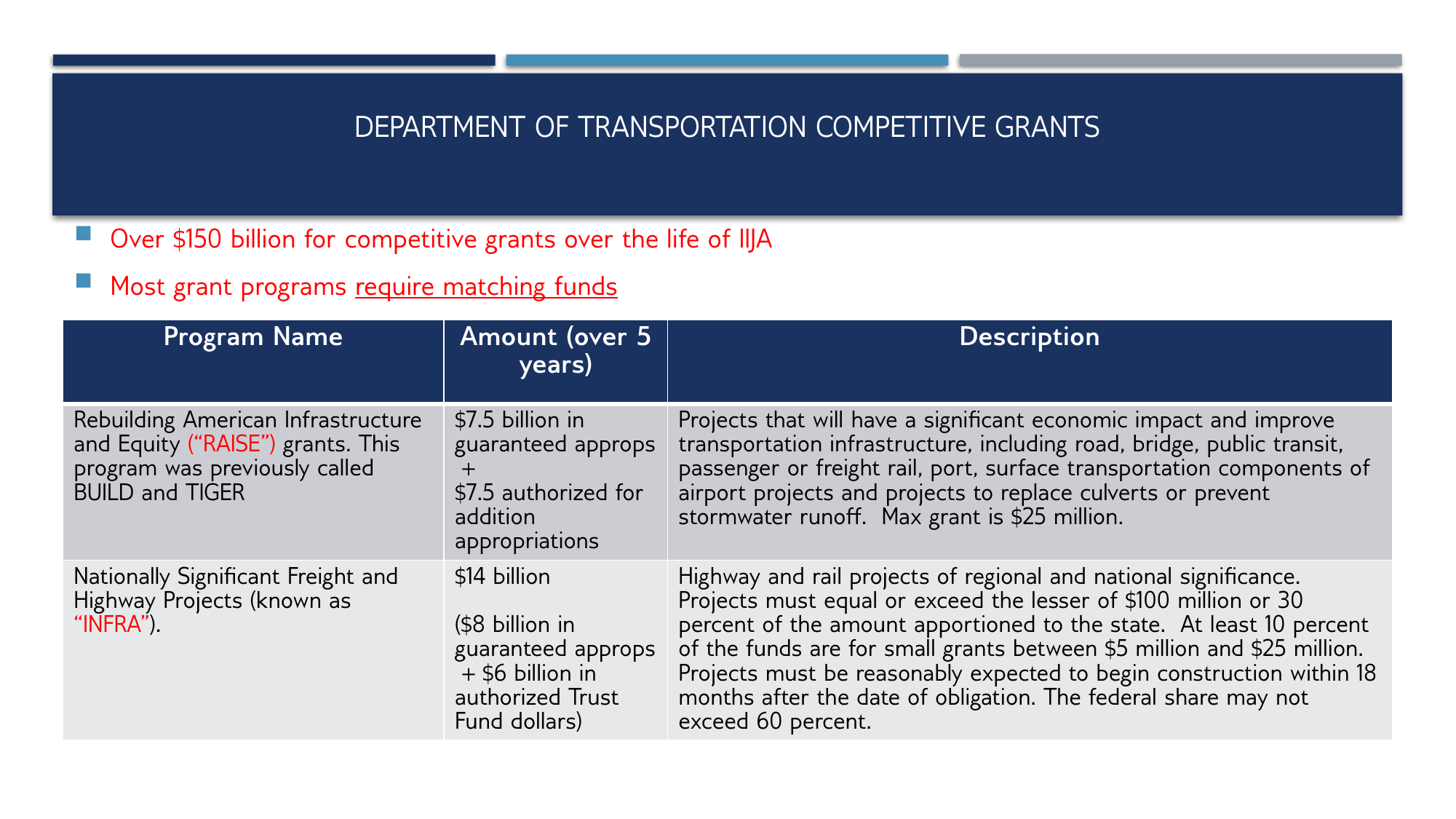

# Department of Transportation Competitive Grants
Over $150 billion for competitive grants over the life of IIJA
Most grant programs require matching funds
| Program Name | Amount (over 5 years) | Description |
| --- | --- | --- |
| Rebuilding American Infrastructure and Equity (“RAISE”) grants. This program was previously called BUILD and TIGER | $7.5 billion in guaranteed approps + $7.5 authorized for addition appropriations | Projects that will have a significant economic impact and improve transportation infrastructure, including road, bridge, public transit, passenger or freight rail, port, surface transportation components of airport projects and projects to replace culverts or prevent stormwater runoff. Max grant is $25 million. |
| Nationally Significant Freight and Highway Projects (known as “INFRA”). | $14 billion ($8 billion in guaranteed approps + $6 billion in authorized Trust Fund dollars) | Highway and rail projects of regional and national significance. Projects must equal or exceed the lesser of $100 million or 30 percent of the amount apportioned to the state. At least 10 percent of the funds are for small grants between $5 million and $25 million. Projects must be reasonably expected to begin construction within 18 months after the date of obligation. The federal share may not exceed 60 percent. |
10